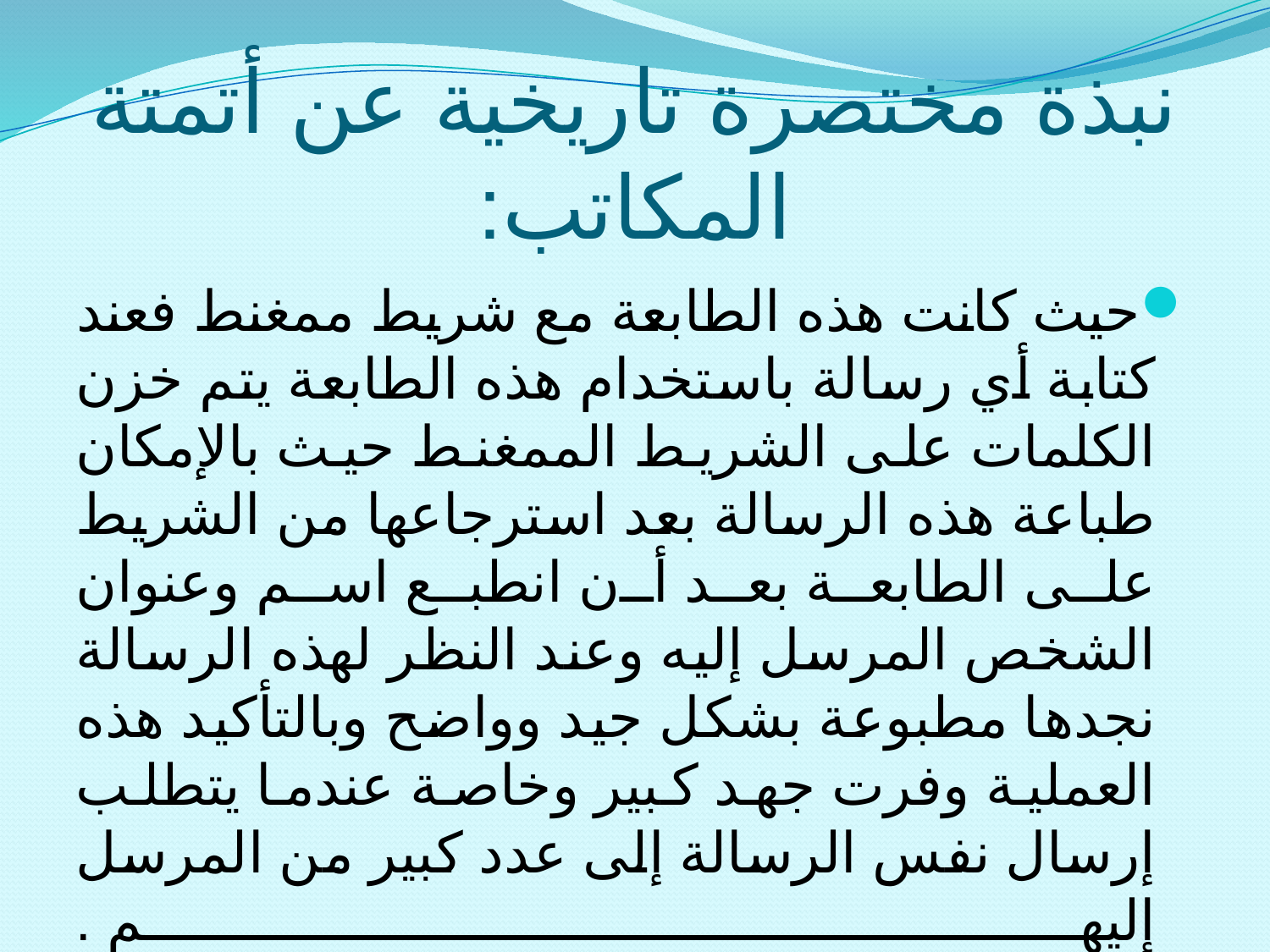

# نبذة مختصرة تاريخية عن أتمتة المكاتب:
حيث كانت هذه الطابعة مع شريط ممغنط فعند كتابة أي رسالة باستخدام هذه الطابعة يتم خزن الكلمات على الشريط الممغنط حيث بالإمكان طباعة هذه الرسالة بعد استرجاعها من الشريط على الطابعة بعد أن انطبع اسم وعنوان الشخص المرسل إليه وعند النظر لهذه الرسالة نجدها مطبوعة بشكل جيد وواضح وبالتأكيد هذه العملية وفرت جهد كبير وخاصة عندما يتطلب إرسال نفس الرسالة إلى عدد كبير من المرسل إليهم .